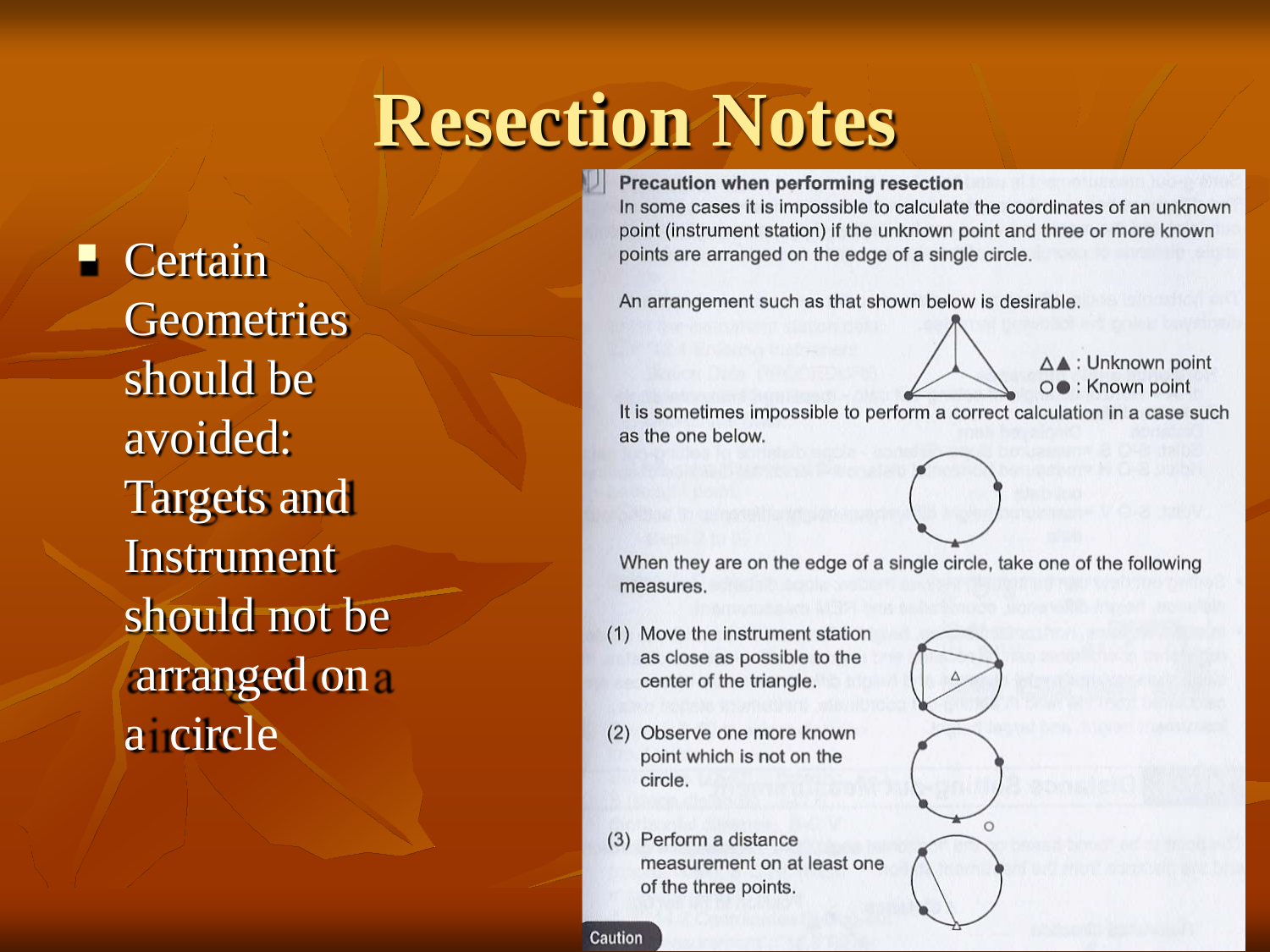

# Resection Notes

Certain  Geometries  should be  avoided:  Targets and  Instrument  should not be  arranged on a  circle